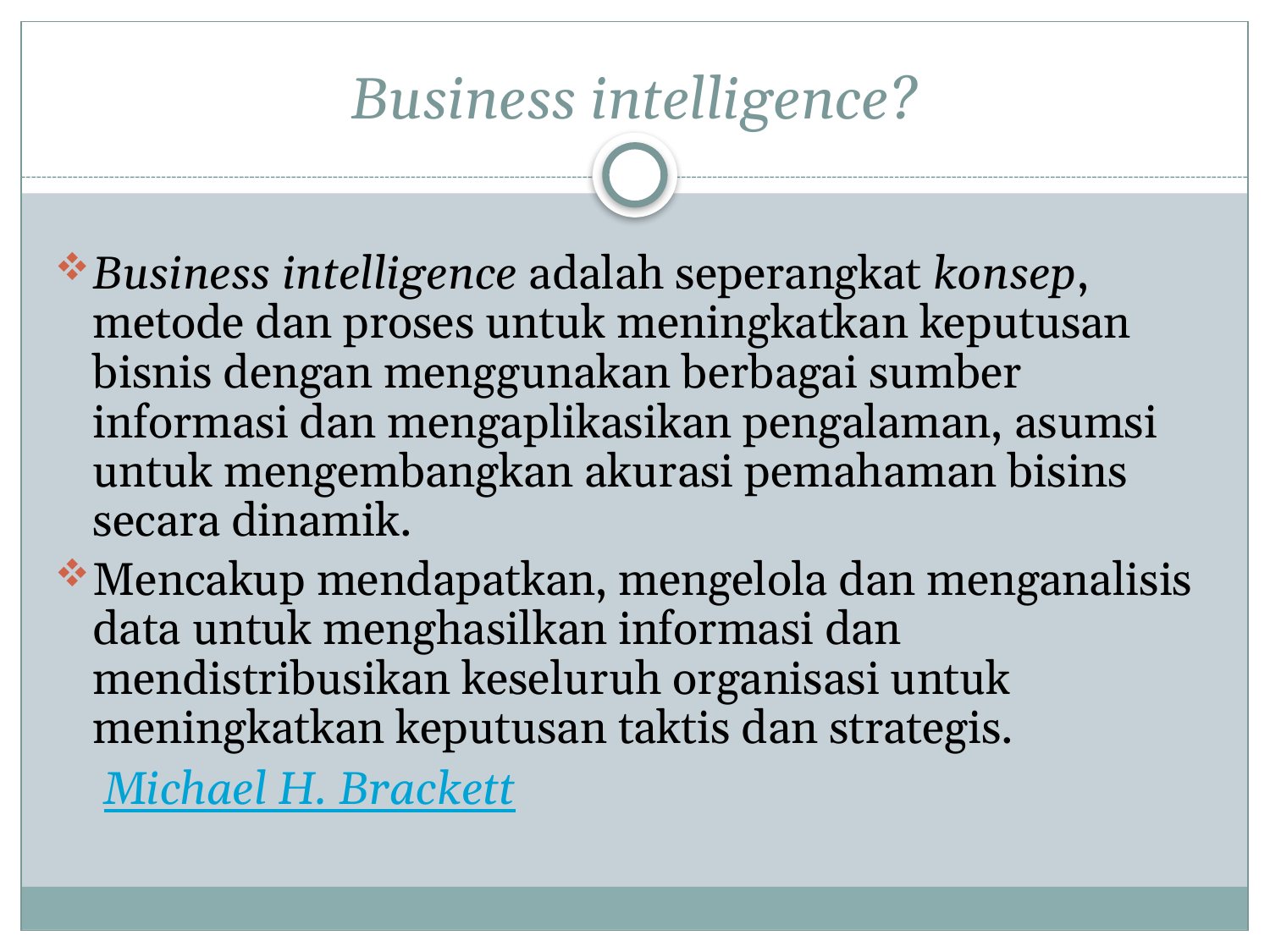

# Business intelligence?
Business intelligence adalah seperangkat konsep, metode dan proses untuk meningkatkan keputusan bisnis dengan menggunakan berbagai sumber informasi dan mengaplikasikan pengalaman, asumsi untuk mengembangkan akurasi pemahaman bisins secara dinamik.
Mencakup mendapatkan, mengelola dan menganalisis data untuk menghasilkan informasi dan mendistribusikan keseluruh organisasi untuk meningkatkan keputusan taktis dan strategis.
	 Michael H. Brackett